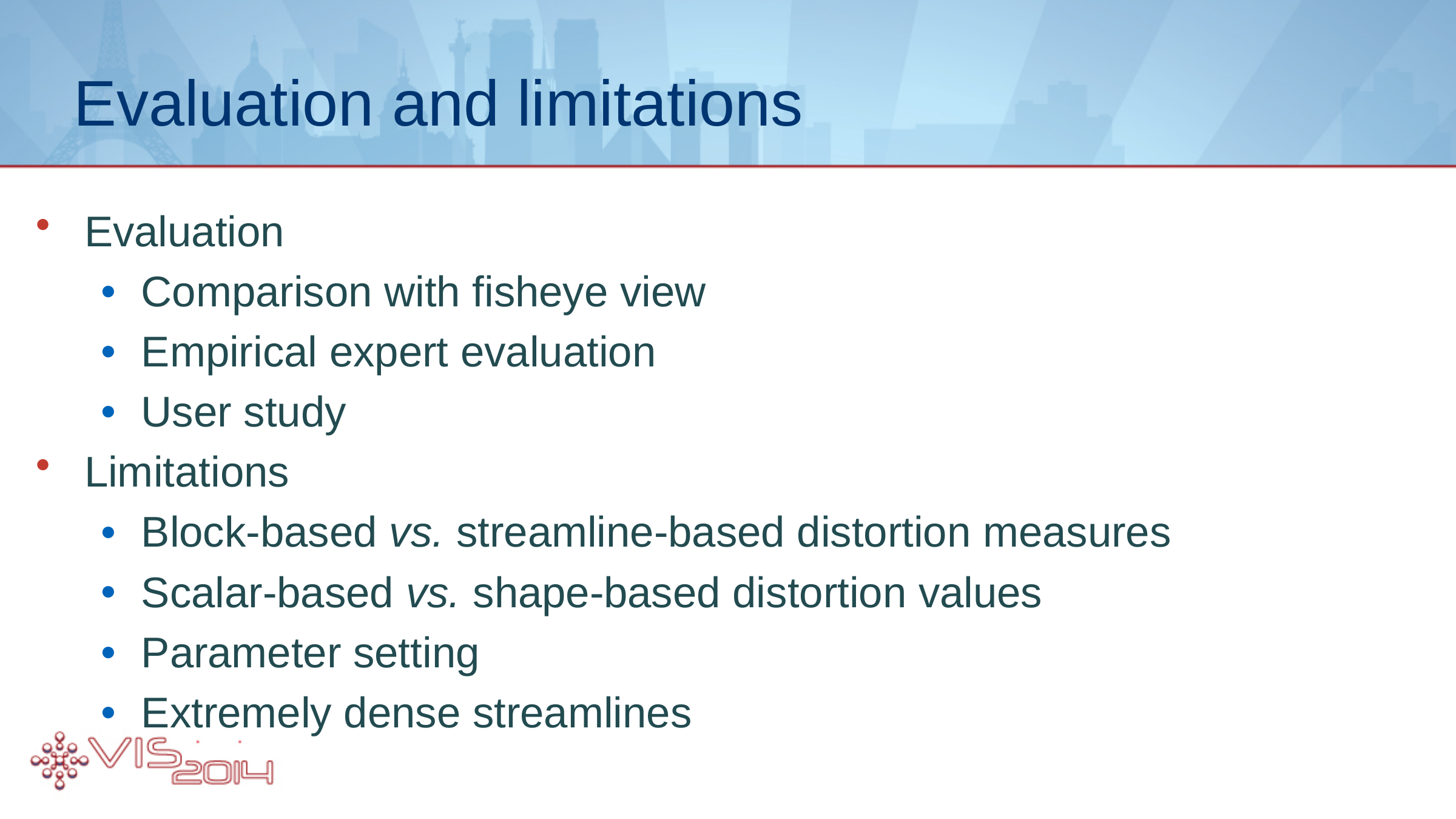

# Evaluation and limitations
Evaluation
Comparison with fisheye view
Empirical expert evaluation
User study
Limitations
Block-based vs. streamline-based distortion measures
Scalar-based vs. shape-based distortion values
Parameter setting
Extremely dense streamlines